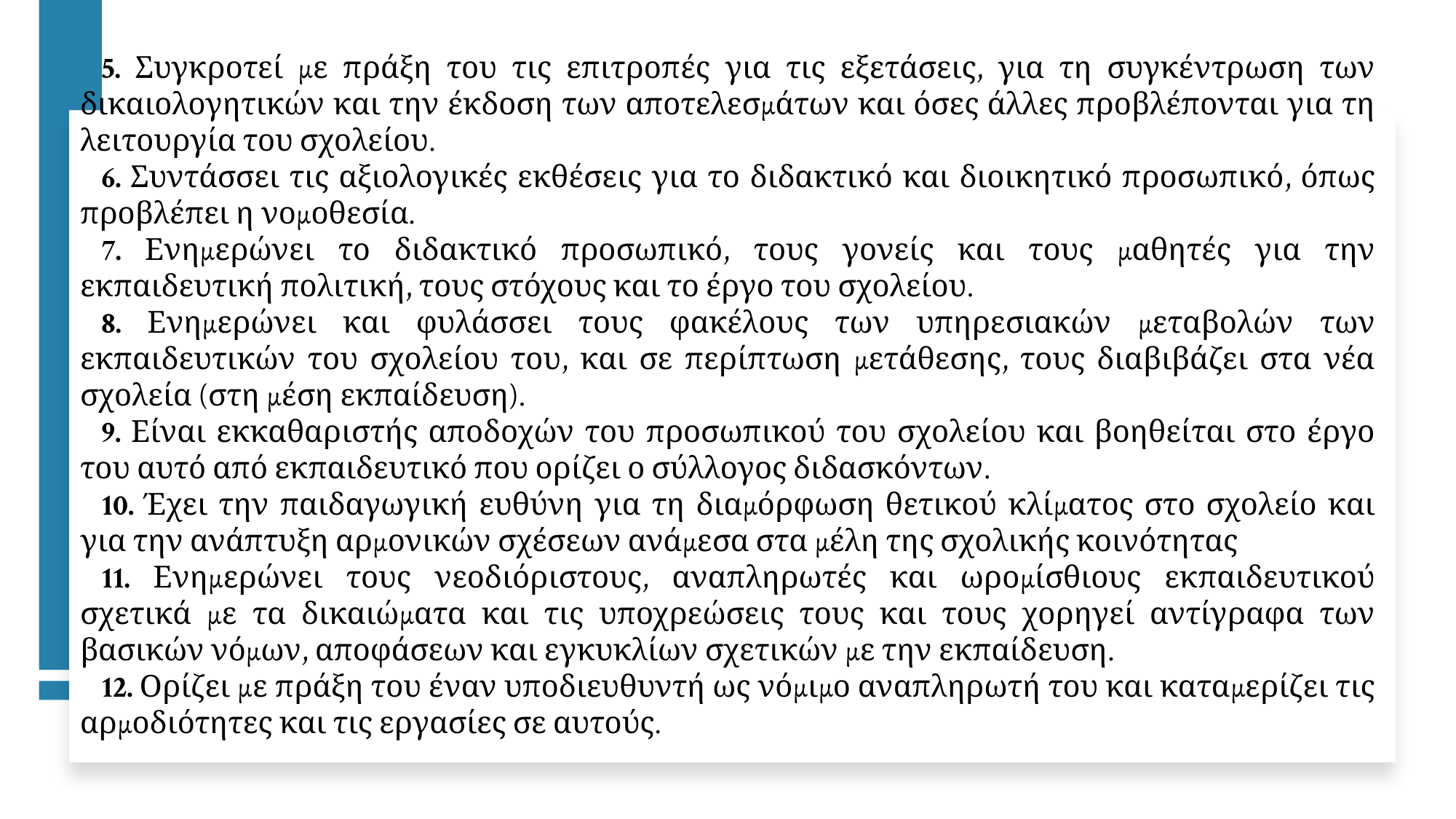

5. Συγκροτεί με πράξη του τις επιτροπές για τις εξετάσεις, για τη συγκέντρωση των δικαιολογητικών και την έκδοση των αποτελεσμάτων και όσες άλλες προβλέπονται για τη λειτουργία του σχολείου.
6. Συντάσσει τις αξιολογικές εκθέσεις για το διδακτικό και διοικητικό προσωπικό, όπως προβλέπει η νομοθεσία.
7. Ενημερώνει το διδακτικό προσωπικό, τους γονείς και τους μαθητές για την εκπαιδευτική πολιτική, τους στόχους και το έργο του σχολείου.
8. Ενημερώνει και φυλάσσει τους φακέλους των υπηρεσιακών μεταβολών των εκπαιδευτικών του σχολείου του, και σε περίπτωση μετάθεσης, τους διαβιβάζει στα νέα σχολεία (στη μέση εκπαίδευση).
9. Είναι εκκαθαριστής αποδοχών του προσωπικού του σχολείου και βοηθείται στο έργο του αυτό από εκπαιδευτικό που ορίζει ο σύλλογος διδασκόντων.
10. Έχει την παιδαγωγική ευθύνη για τη διαμόρφωση θετικού κλίματος στο σχολείο και για την ανάπτυξη αρμονικών σχέσεων ανάμεσα στα μέλη της σχολικής κοινότητας
11. Ενημερώνει τους νεοδιόριστους, αναπληρωτές και ωρομίσθιους εκπαιδευτικού σχετικά με τα δικαιώματα και τις υποχρεώσεις τους και τους χορηγεί αντίγραφα των βασικών νόμων, αποφάσεων και εγκυκλίων σχετικών με την εκπαίδευση.
12. Ορίζει με πράξη του έναν υποδιευθυντή ως νόμιμο αναπληρωτή του και καταμερίζει τις αρμοδιότητες και τις εργασίες σε αυτούς.